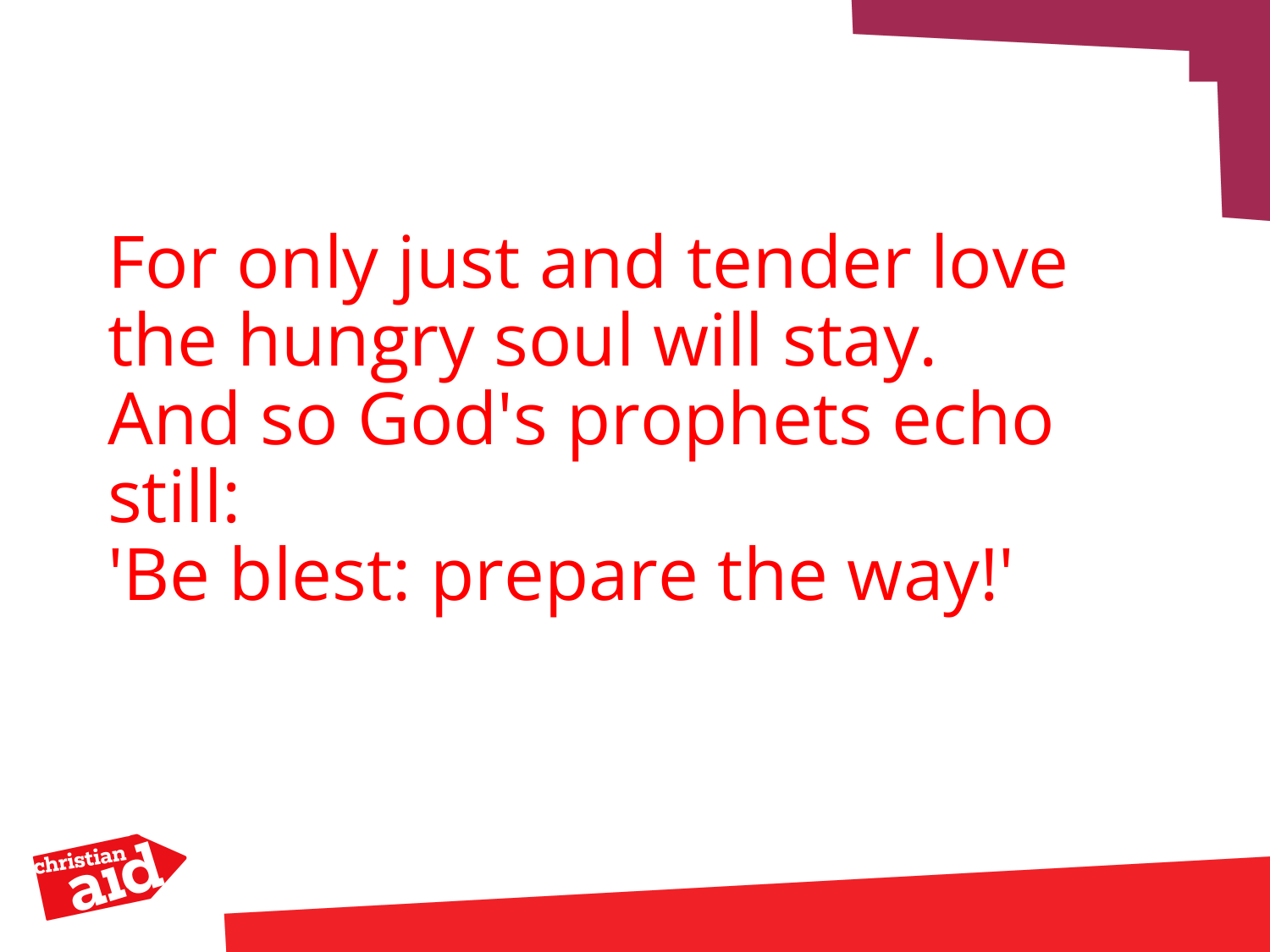

# For only just and tender love the hungry soul will stay. And so God's prophets echo still: 'Be blest: prepare the way!'